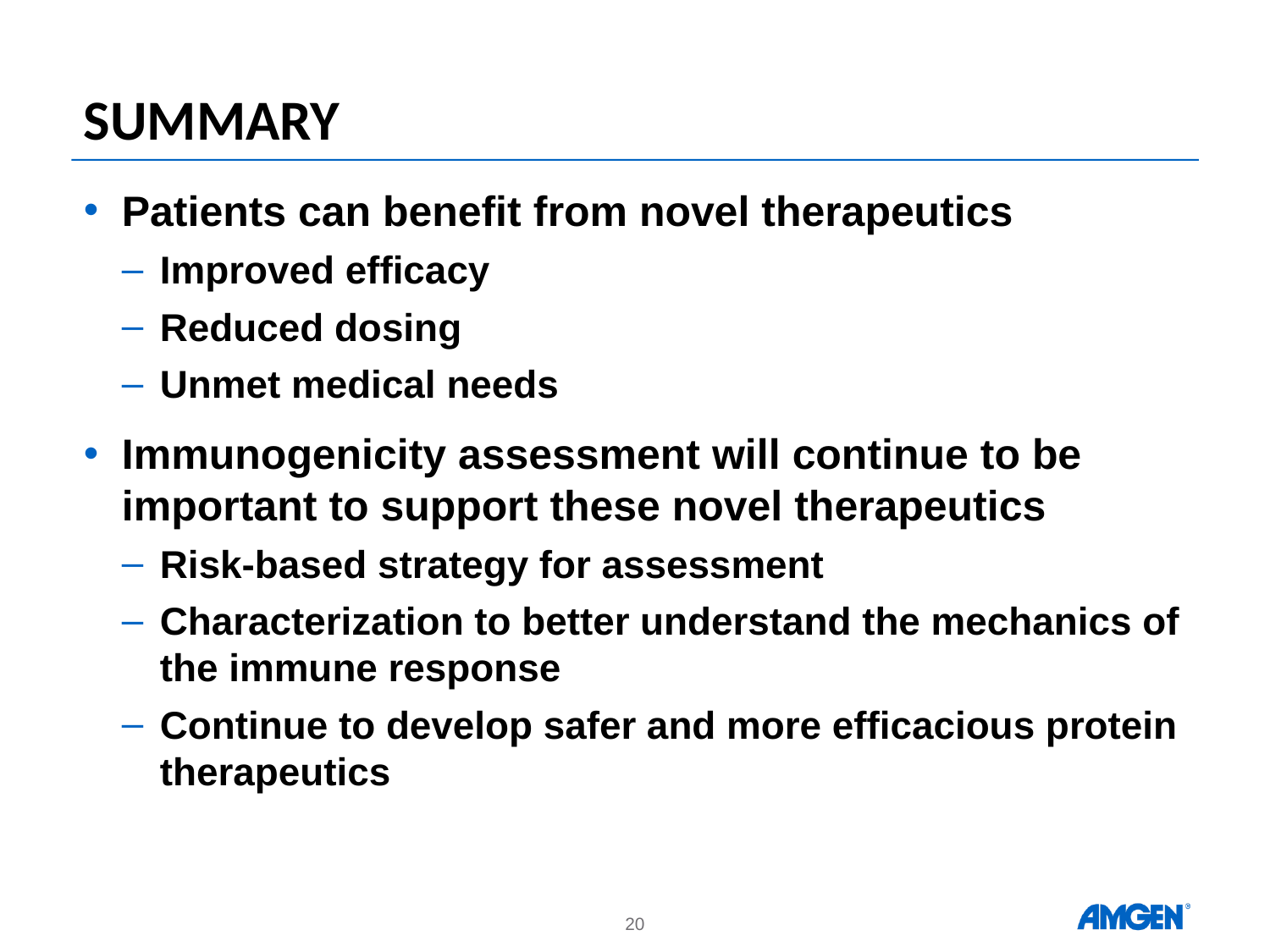

# SUMMARY
Patients can benefit from novel therapeutics
Improved efficacy
Reduced dosing
Unmet medical needs
Immunogenicity assessment will continue to be important to support these novel therapeutics
Risk-based strategy for assessment
Characterization to better understand the mechanics of the immune response
Continue to develop safer and more efficacious protein therapeutics